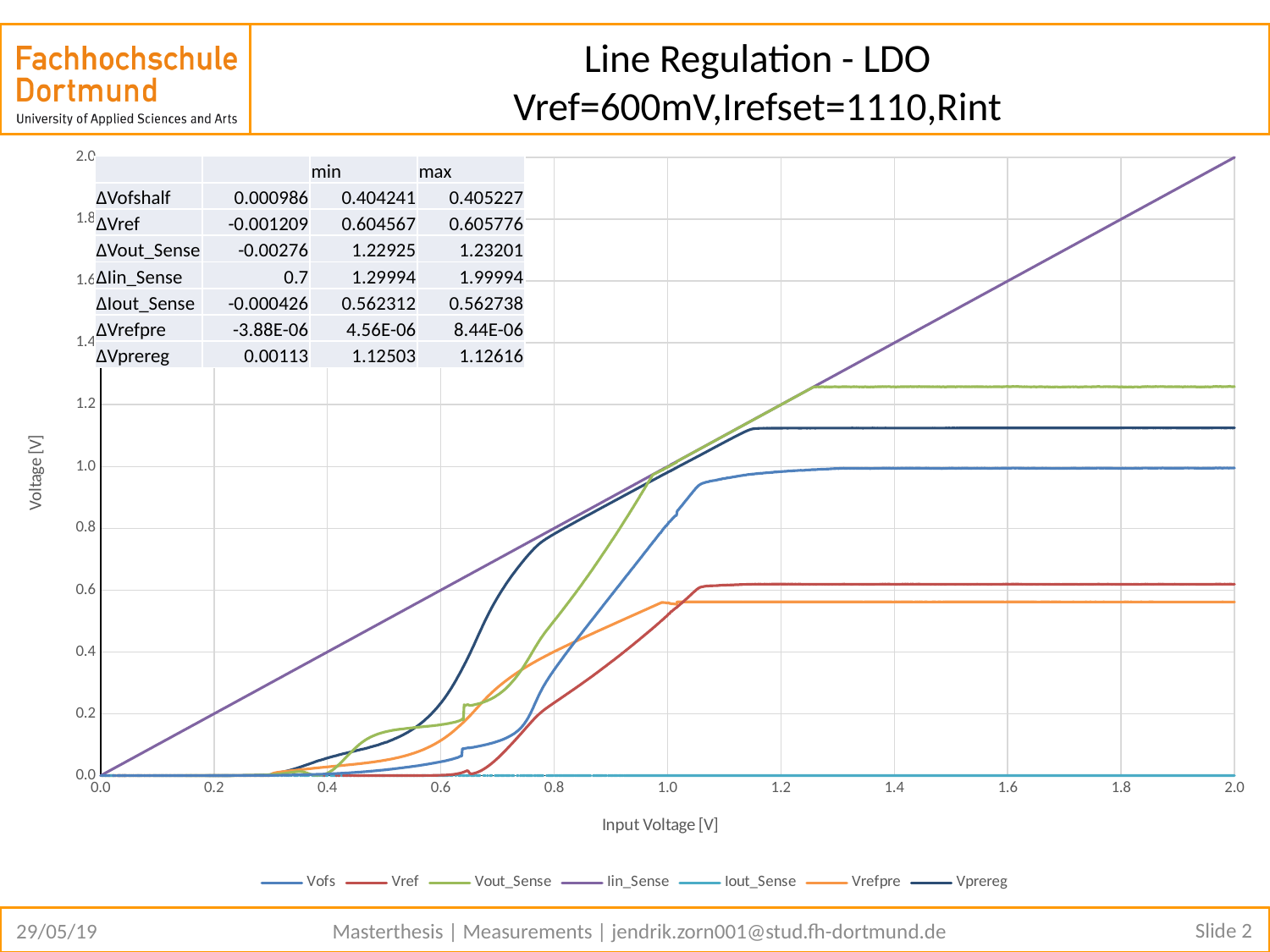

# Line Regulation - LDO Vref=600mV,Irefset=1110,Rint

### Chart

| Category | Vofs | Vref | Vout_Sense | Iin_Sense | Iout_Sense | Vrefpre | Vprereg |
|---|---|---|---|---|---|---|---|
|  |  | min | max |
| --- | --- | --- | --- |
| ∆Vofshalf | 0.000986 | 0.404241 | 0.405227 |
| ∆Vref | -0.001209 | 0.604567 | 0.605776 |
| ∆Vout\_Sense | -0.00276 | 1.22925 | 1.23201 |
| ∆Iin\_Sense | 0.7 | 1.29994 | 1.99994 |
| ∆Iout\_Sense | -0.000426 | 0.562312 | 0.562738 |
| ∆Vrefpre | -3.88E-06 | 4.56E-06 | 8.44E-06 |
| ∆Vprereg | 0.00113 | 1.12503 | 1.12616 |
Slide 2
29/05/19
Masterthesis | Measurements | jendrik.zorn001@stud.fh-dortmund.de